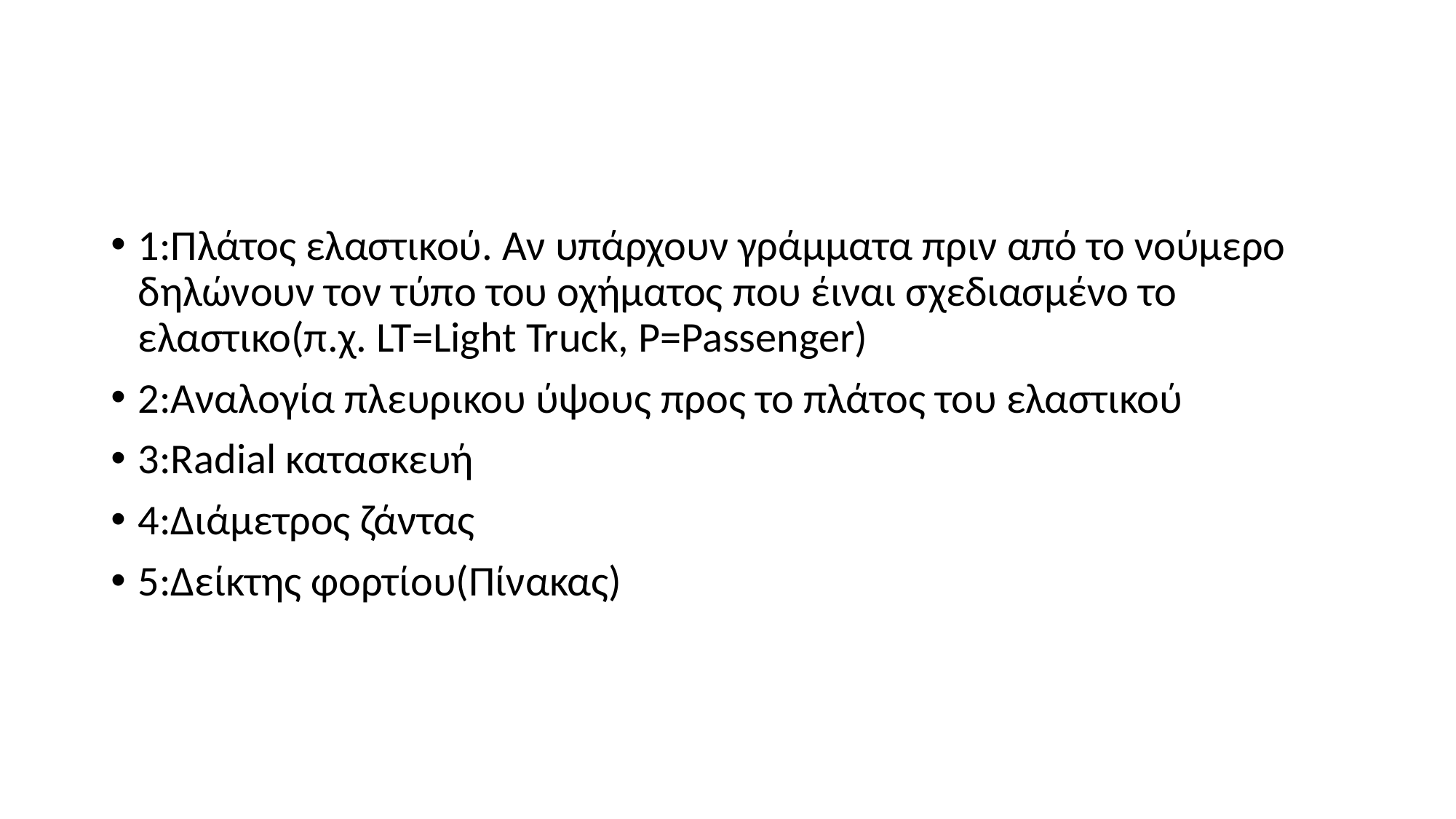

#
1:Πλάτος ελαστικού. Αν υπάρχουν γράμματα πριν από το νούμερο δηλώνουν τον τύπο του οχήματος που έιναι σχεδιασμένο το ελαστικο(π.χ. LT=Light Truck, P=Passenger)
2:Αναλογία πλευρικου ύψους προς το πλάτος του ελαστικού
3:Radial κατασκευή
4:Διάμετρος ζάντας
5:Δείκτης φορτίου(Πίνακας)